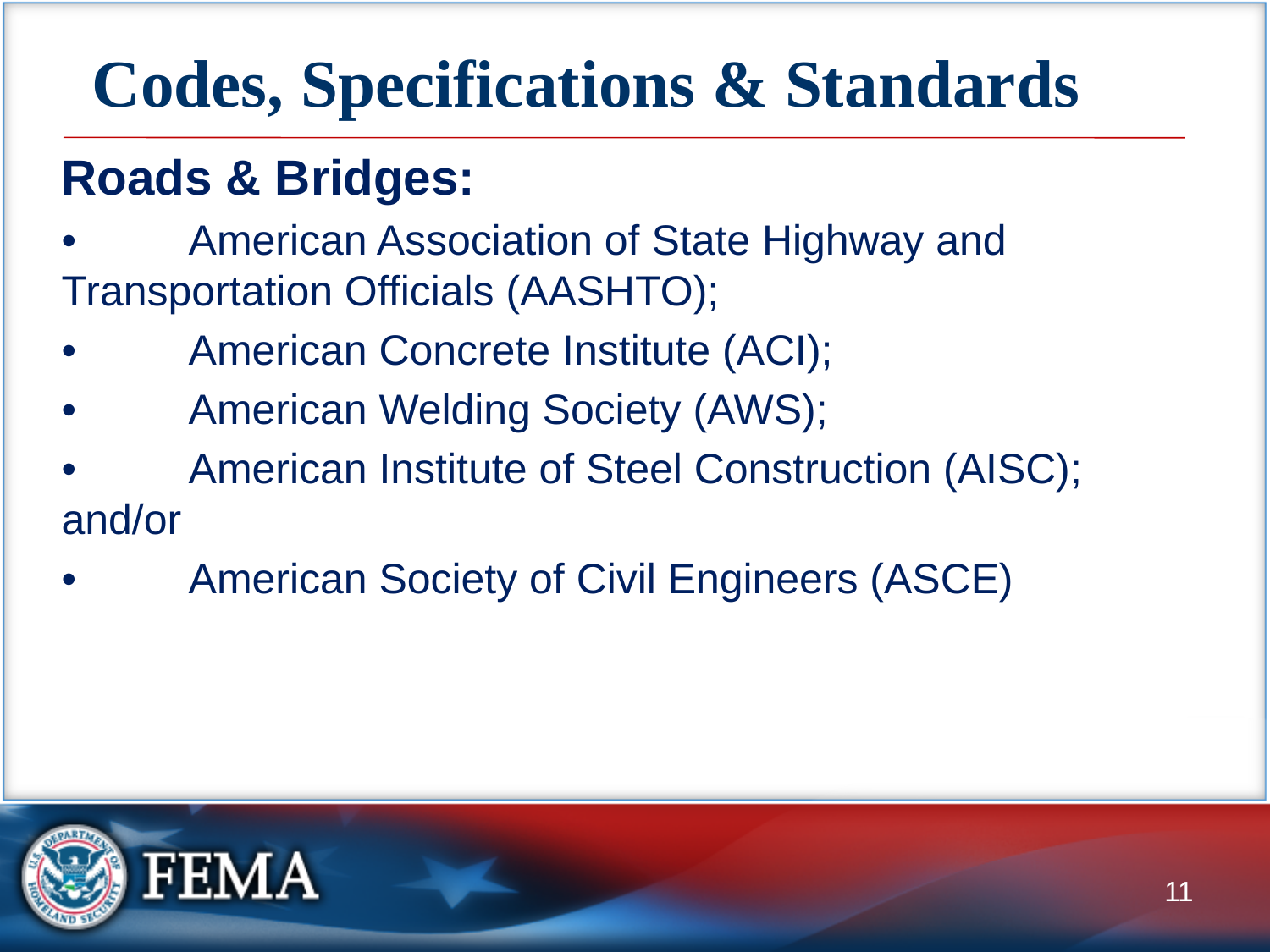

# Codes, Specifications & Standards
Roads & Bridges:
•	American Association of State Highway and 	Transportation Officials (AASHTO);
•	American Concrete Institute (ACI);
•	American Welding Society (AWS);
•	American Institute of Steel Construction (AISC); and/or
•	American Society of Civil Engineers (ASCE)

11